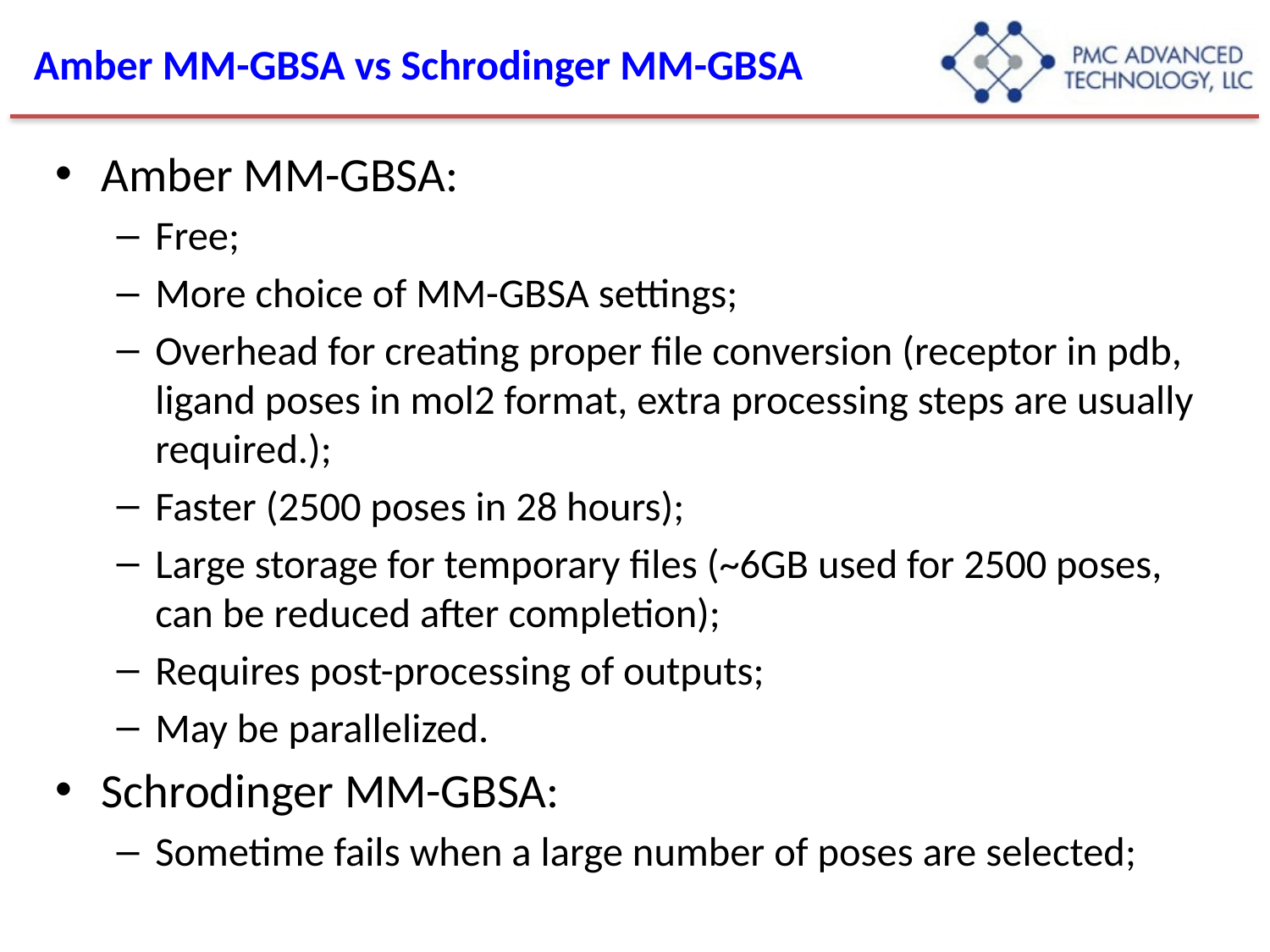

# Amber MM-GBSA vs Schrodinger MM-GBSA
Amber MM-GBSA:
Free;
More choice of MM-GBSA settings;
Overhead for creating proper file conversion (receptor in pdb, ligand poses in mol2 format, extra processing steps are usually required.);
Faster (2500 poses in 28 hours);
Large storage for temporary files (~6GB used for 2500 poses, can be reduced after completion);
Requires post-processing of outputs;
May be parallelized.
Schrodinger MM-GBSA:
Sometime fails when a large number of poses are selected;